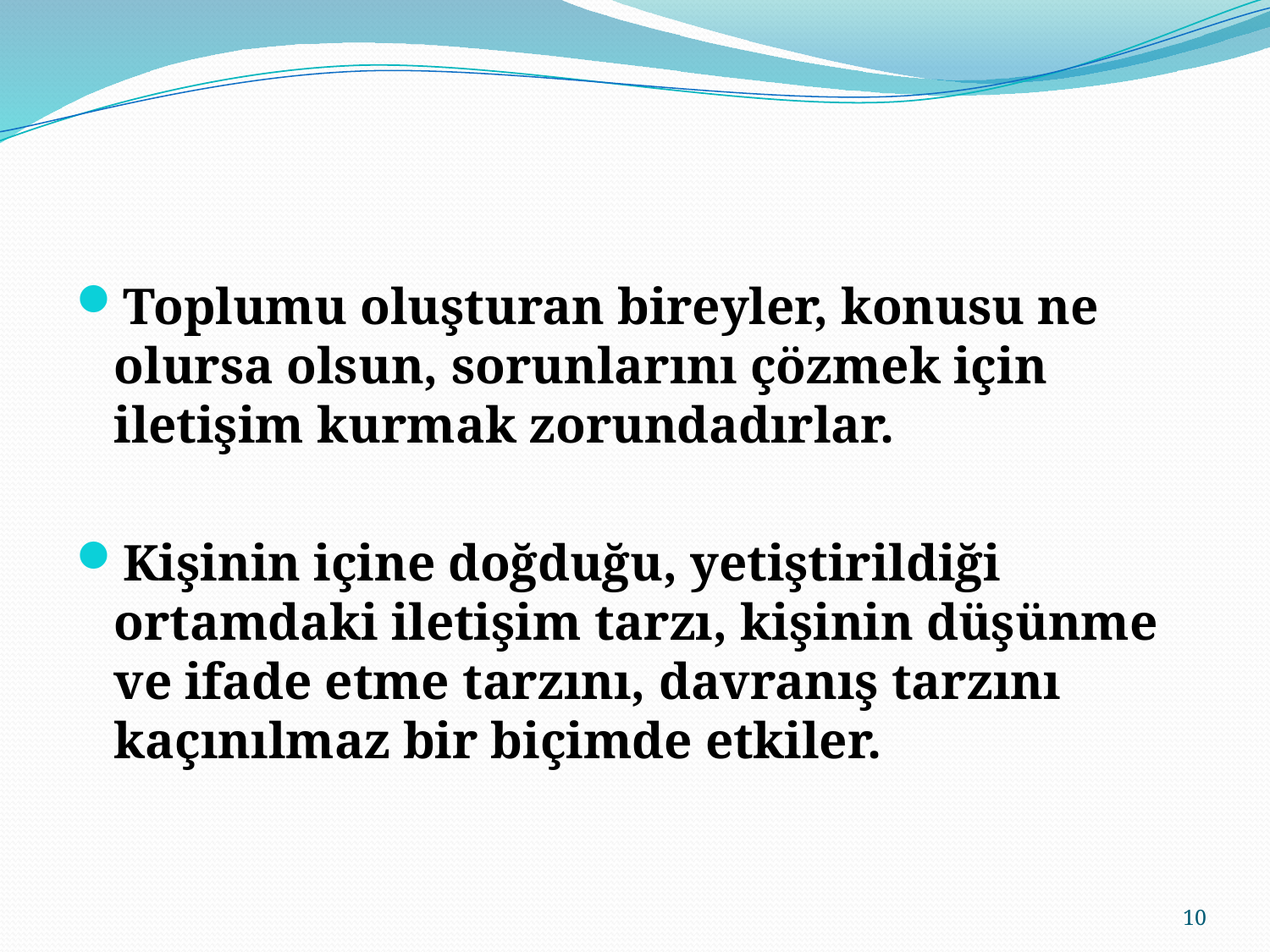

Toplumu oluşturan bireyler, konusu ne olursa olsun, sorunlarını çözmek için iletişim kurmak zorundadırlar.

Kişinin içine doğduğu, yetiştirildiği ortamdaki iletişim tarzı, kişinin düşünme ve ifade etme tarzını, davranış tarzını kaçınılmaz bir biçimde etkiler.

10